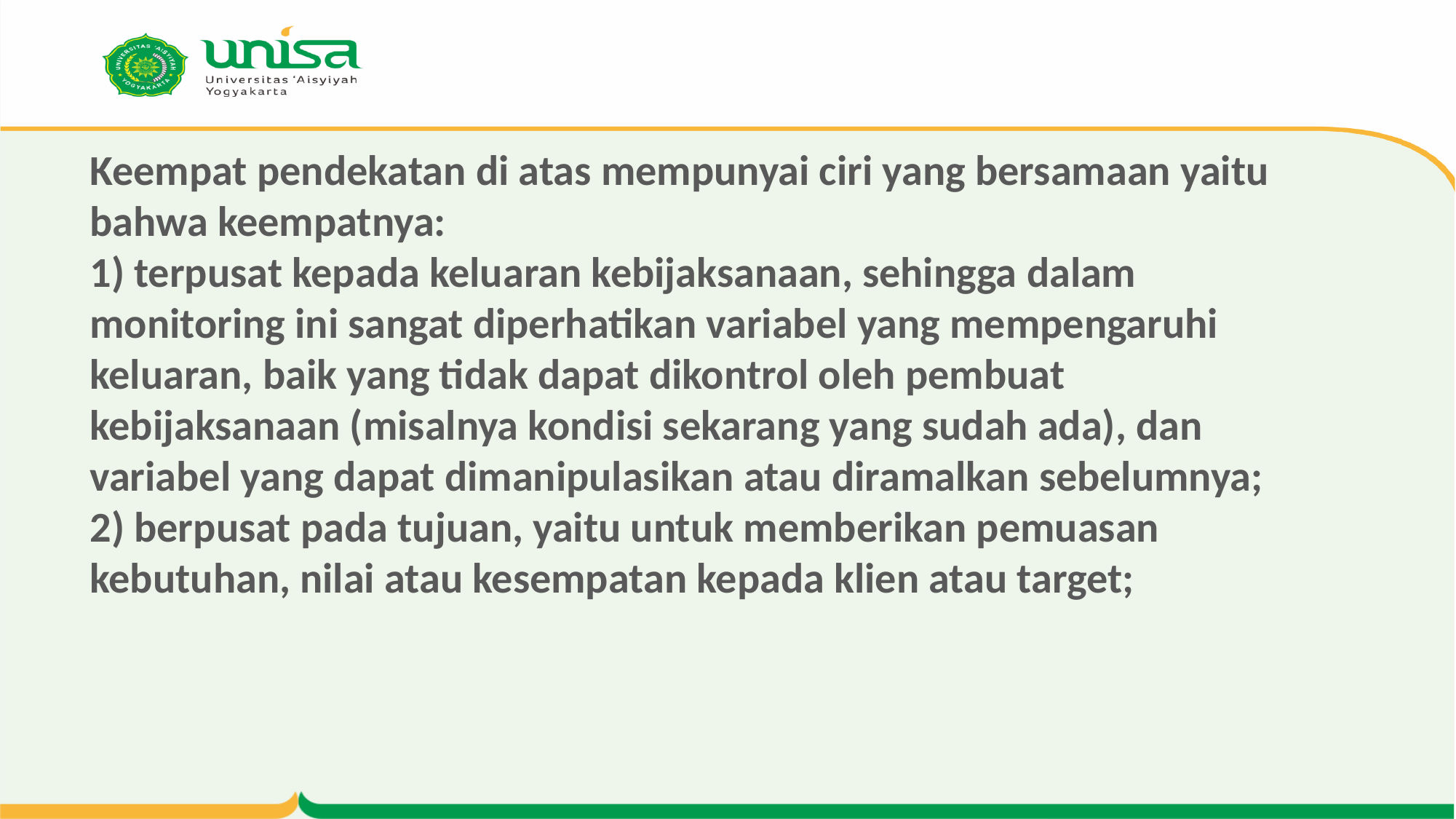

# Keempat pendekatan di atas mempunyai ciri yang bersamaan yaitu bahwa keempatnya: 1) terpusat kepada keluaran kebijaksanaan, sehingga dalam monitoring ini sangat diperhatikan variabel yang mempengaruhi keluaran, baik yang tidak dapat dikontrol oleh pembuat kebijaksanaan (misalnya kondisi sekarang yang sudah ada), dan variabel yang dapat dimanipulasikan atau diramalkan sebelumnya; 2) berpusat pada tujuan, yaitu untuk memberikan pemuasan kebutuhan, nilai atau kesempatan kepada klien atau target;